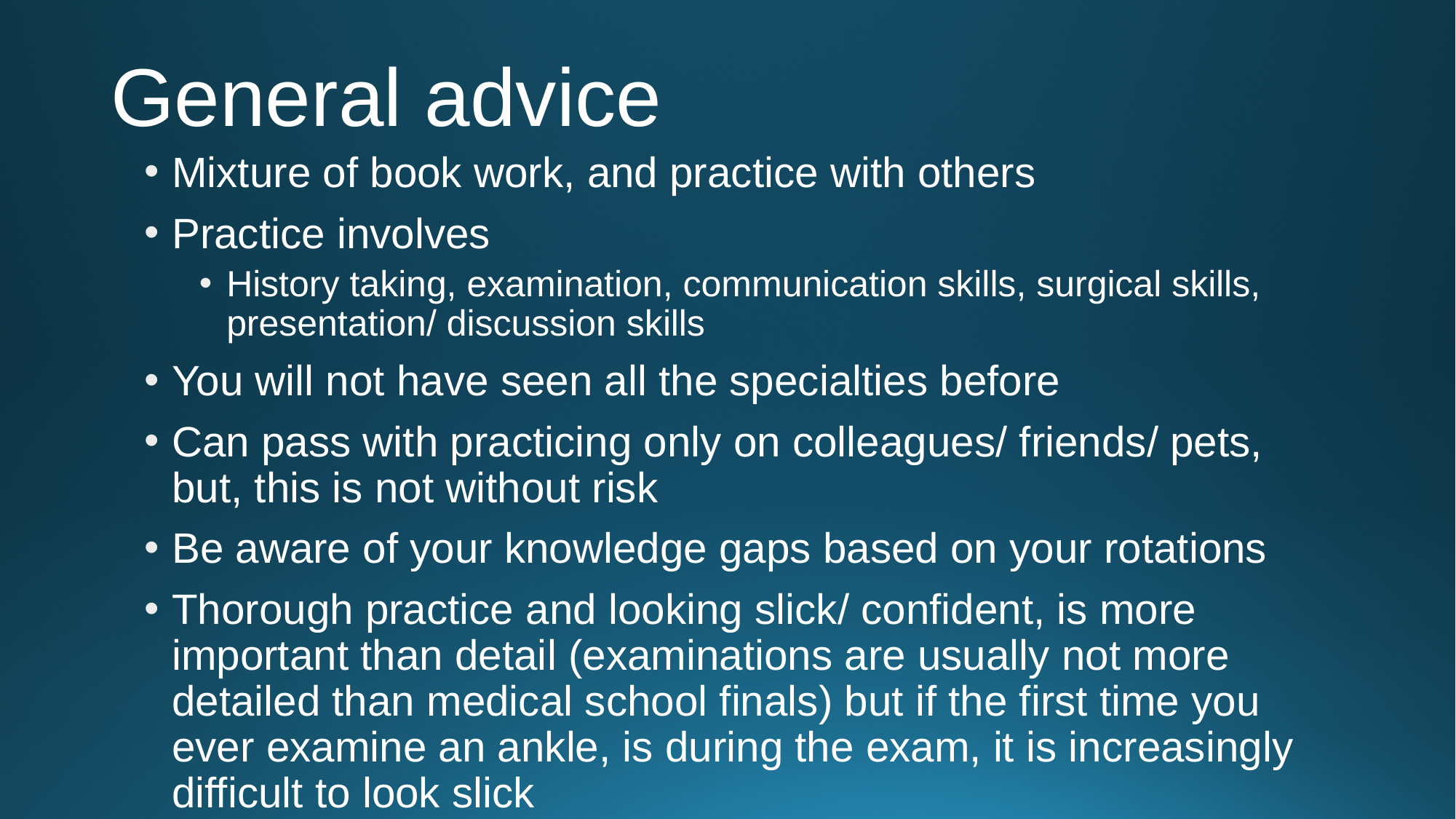

# General advice
Mixture of book work, and practice with others
Practice involves
History taking, examination, communication skills, surgical skills, presentation/ discussion skills
You will not have seen all the specialties before
Can pass with practicing only on colleagues/ friends/ pets, but, this is not without risk
Be aware of your knowledge gaps based on your rotations
Thorough practice and looking slick/ confident, is more important than detail (examinations are usually not more detailed than medical school finals) but if the first time you ever examine an ankle, is during the exam, it is increasingly difficult to look slick